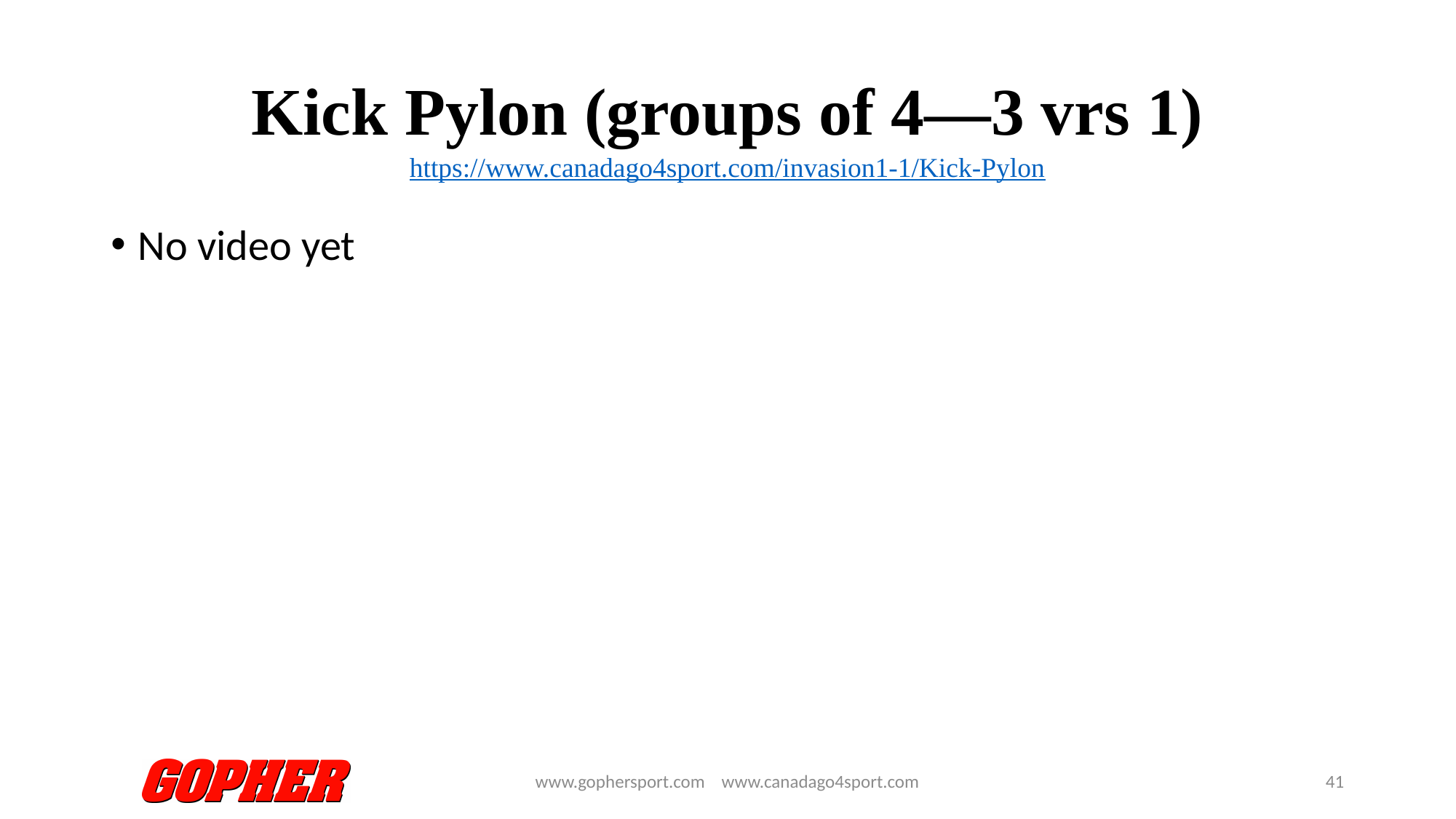

# Kick Pylon (groups of 4—3 vrs 1) https://www.canadago4sport.com/invasion1-1/Kick-Pylon
No video yet
www.gophersport.com    www.canadago4sport.com
41